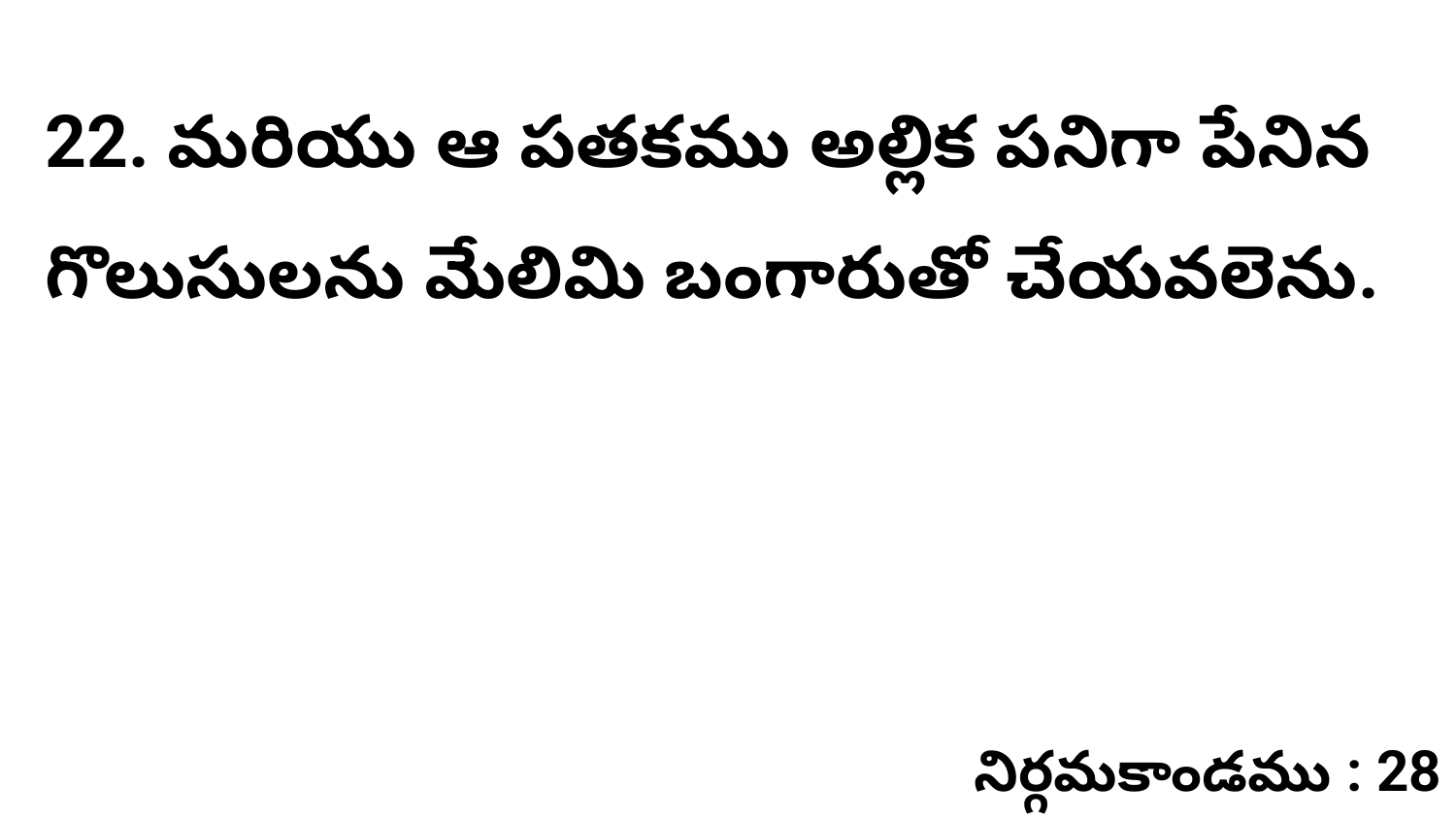

22. మరియు ఆ పతకము అల్లిక పనిగా పేనిన గొలుసులను మేలిమి బంగారుతో చేయవలెను.
నిర్గమకాండము : 28